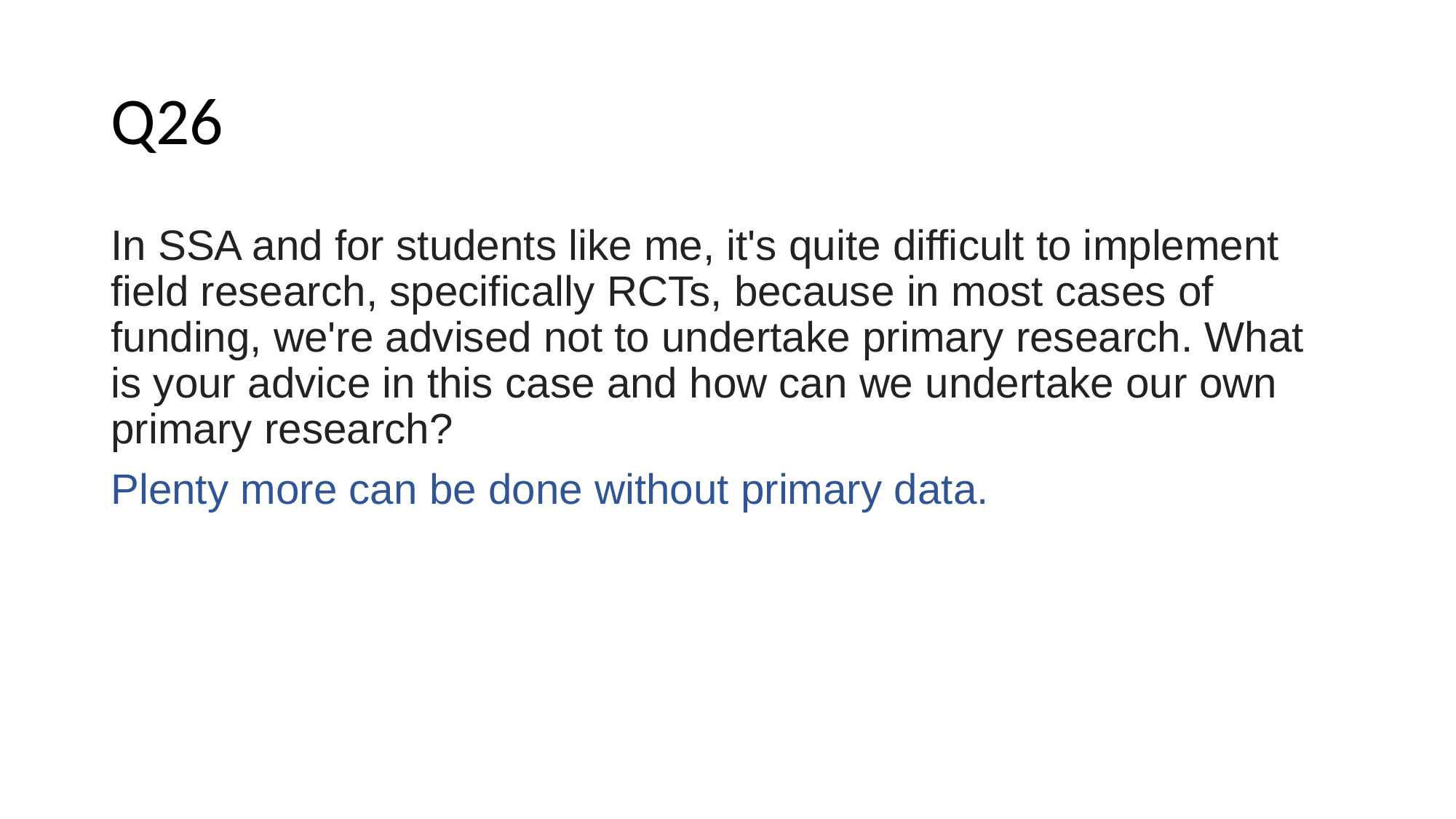

# Q26
In SSA and for students like me, it's quite difficult to implement field research, specifically RCTs, because in most cases of funding, we're advised not to undertake primary research. What is your advice in this case and how can we undertake our own primary research?
Plenty more can be done without primary data.